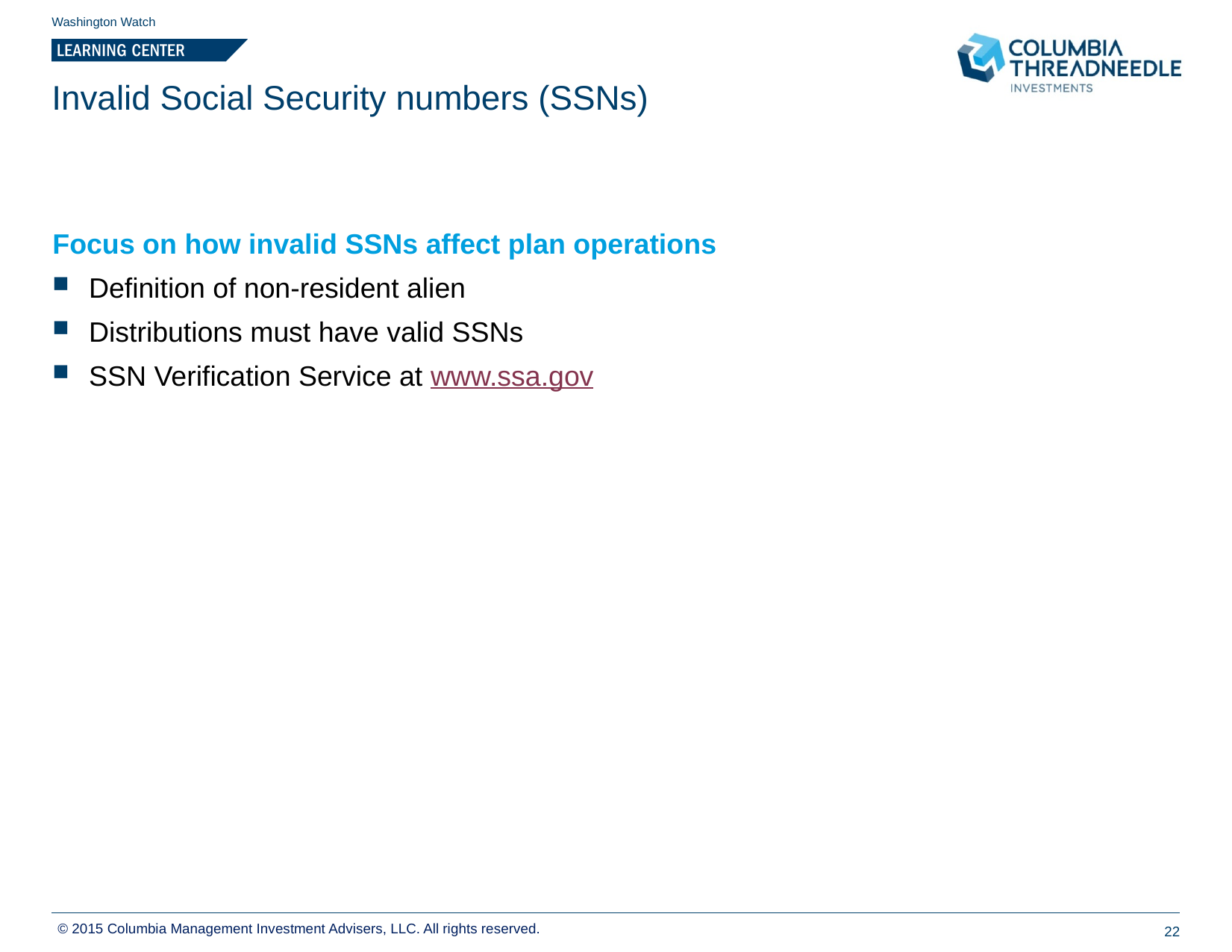

Washington Watch
# Invalid Social Security numbers (SSNs)
Focus on how invalid SSNs affect plan operations
Definition of non-resident alien
Distributions must have valid SSNs
SSN Verification Service at www.ssa.gov
© 2015 Columbia Management Investment Advisers, LLC. All rights reserved.
22